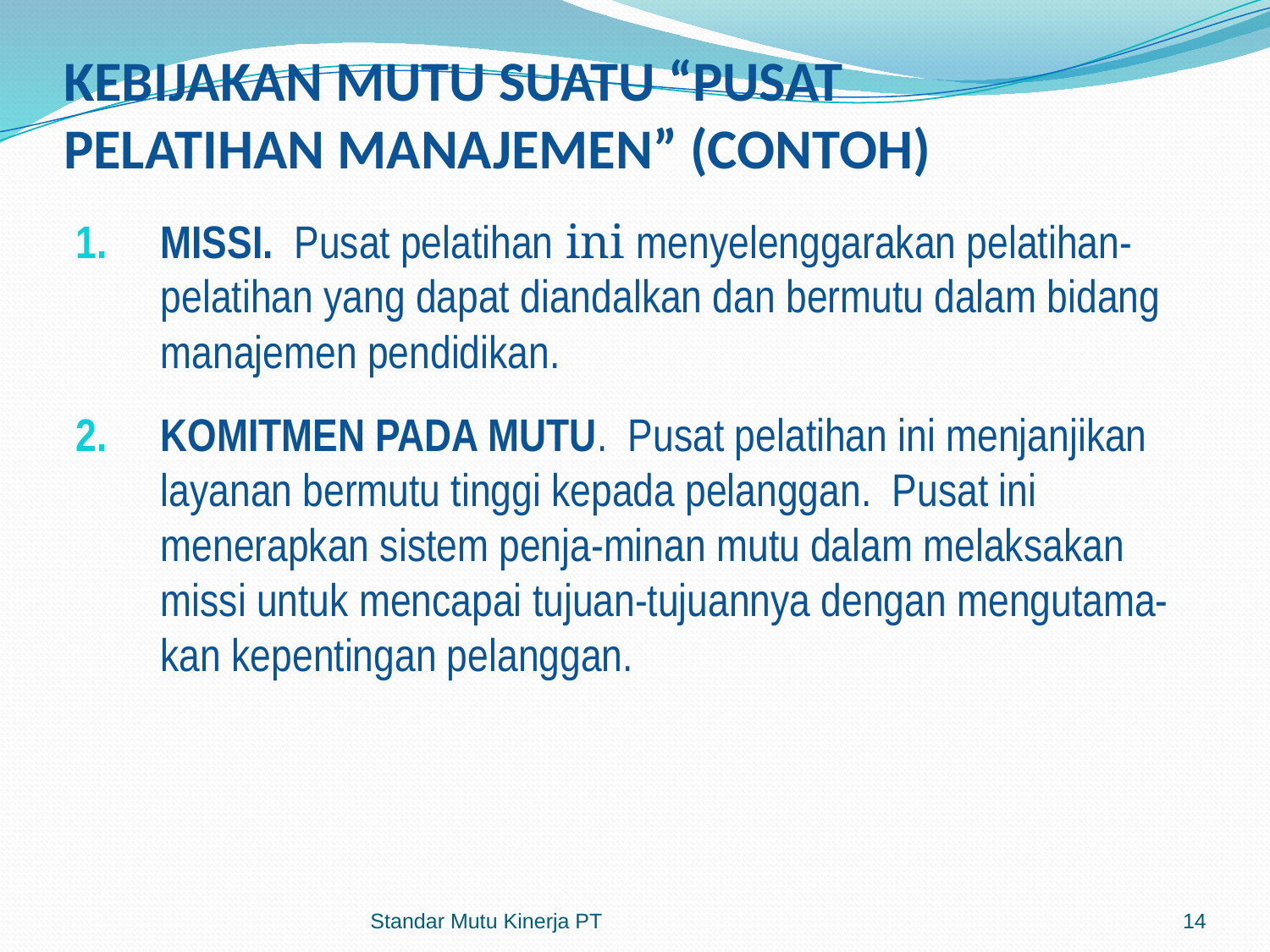

# KEBIJAKAN MUTU SUATU “PUSAT PELATIHAN MANAJEMEN” (CONTOH)
MISSI.  Pusat pelatihan ini menyelenggarakan pelatihan-pelatihan yang dapat diandalkan dan bermutu dalam bidang manajemen pendidikan.

KOMITMEN PADA MUTU.  Pusat pelatihan ini menjanjikan layanan bermutu tinggi kepada pelanggan.  Pusat ini menerapkan sistem penja-minan mutu dalam melaksakan missi untuk mencapai tujuan-tujuannya dengan mengutama-kan kepentingan pelanggan.
Standar Mutu Kinerja PT
14